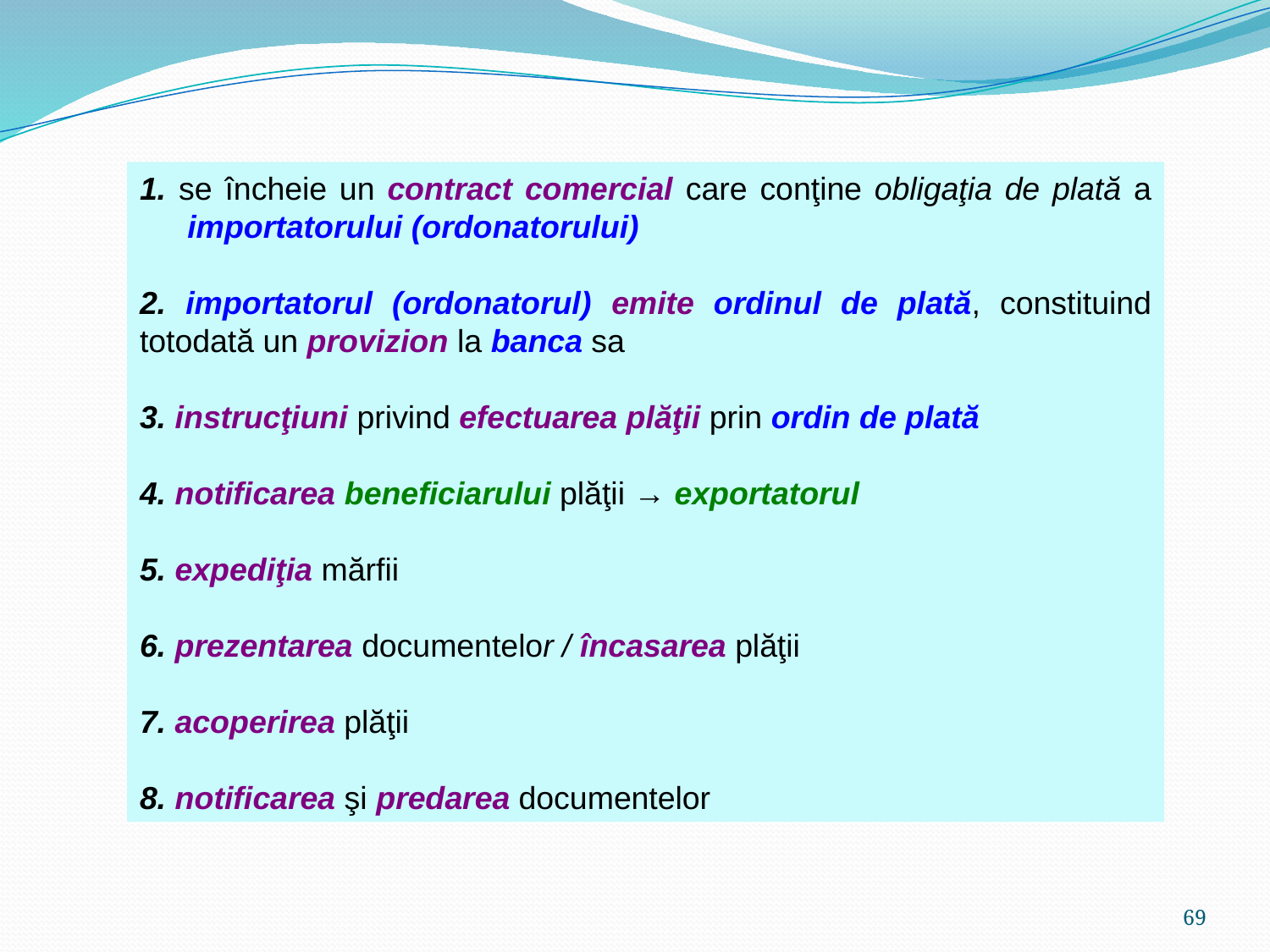

1. se încheie un contract comercial care conţine obligaţia de plată a importatorului (ordonatorului)

2. importatorul (ordonatorul) emite ordinul de plată, constituind totodată un provizion la banca sa

3. instrucţiuni privind efectuarea plăţii prin ordin de plată

4. notificarea beneficiarului plăţii → exportatorul

5. expediţia mărfii

6. prezentarea documentelor / încasarea plăţii

7. acoperirea plăţii

8. notificarea şi predarea documentelor
69